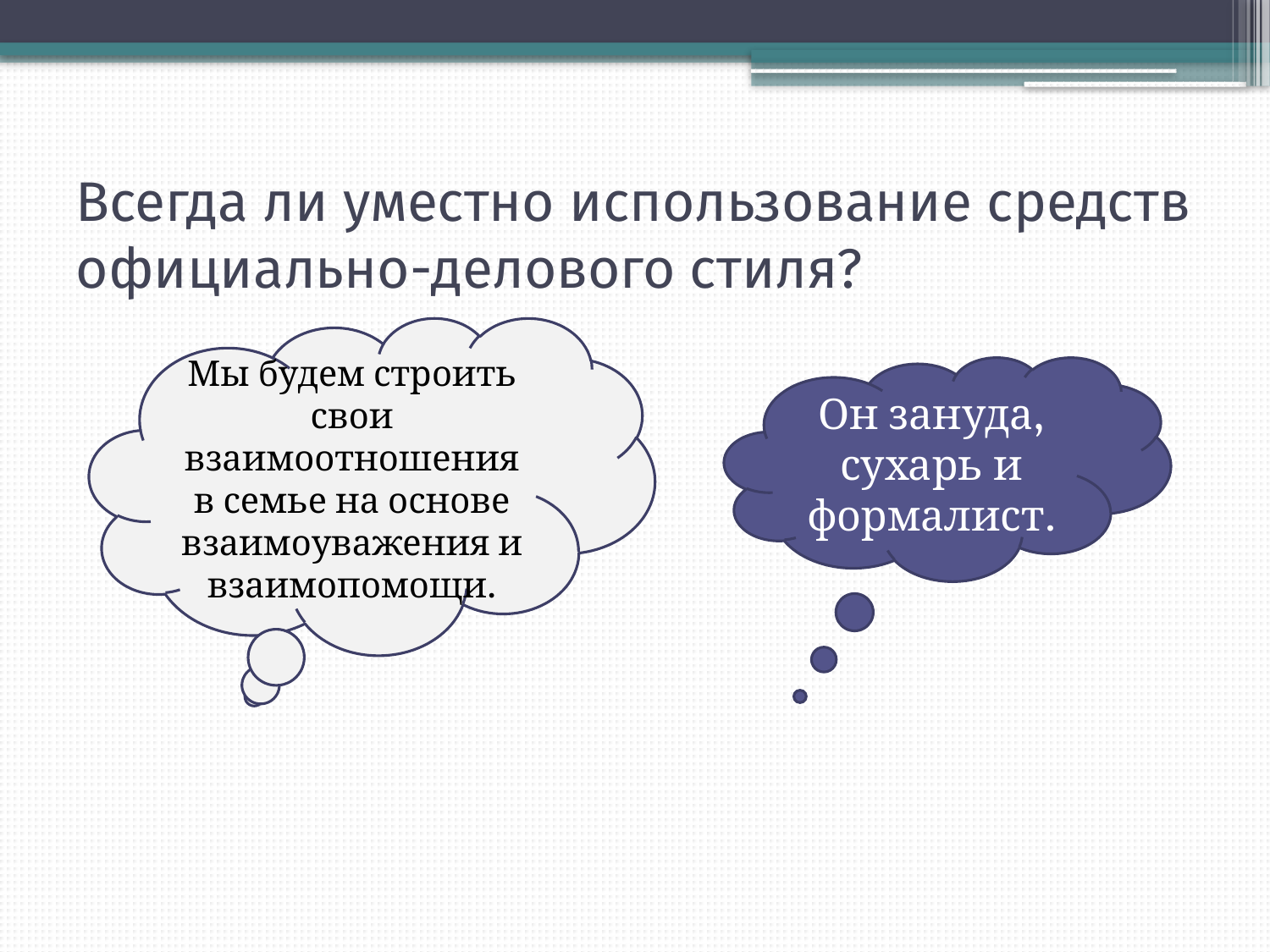

# Всегда ли уместно использование средств официально-делового стиля?
Мы будем строить свои взаимоотношения в семье на основе взаимоуважения и взаимопомощи.
Он зануда, сухарь и формалист.